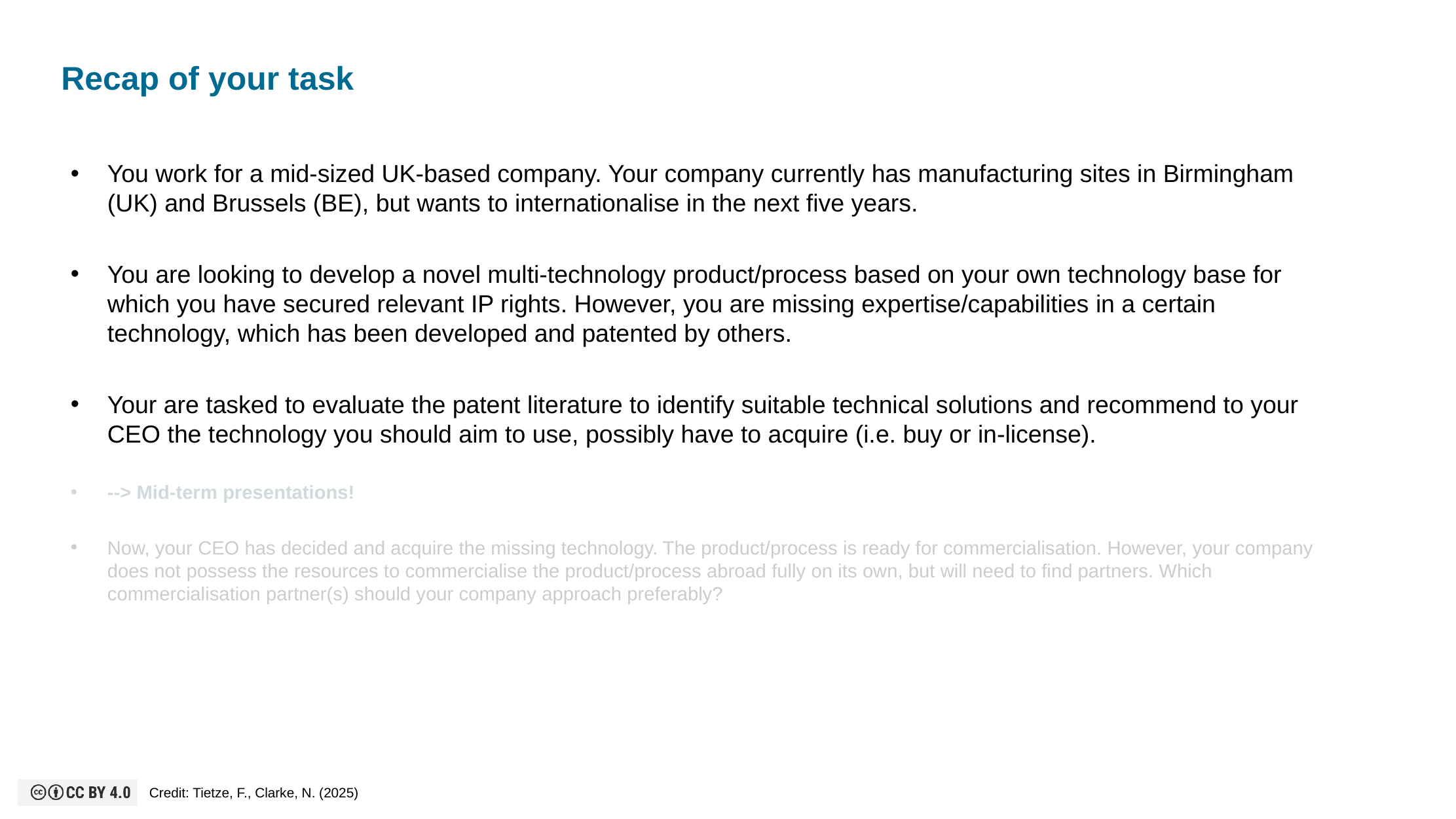

# Recap of your task
You work for a mid-sized UK-based company. Your company currently has manufacturing sites in Birmingham (UK) and Brussels (BE), but wants to internationalise in the next five years.

You are looking to develop a novel multi-technology product/process based on your own technology base for which you have secured relevant IP rights. However, you are missing expertise/capabilities in a certain technology, which has been developed and patented by others.

Your are tasked to evaluate the patent literature to identify suitable technical solutions and recommend to your CEO the technology you should aim to use, possibly have to acquire (i.e. buy or in-license).

--> Mid-term presentations!

Now, your CEO has decided and acquire the missing technology. The product/process is ready for commercialisation. However, your company does not possess the resources to commercialise the product/process abroad fully on its own, but will need to find partners. Which commercialisation partner(s) should your company approach preferably?